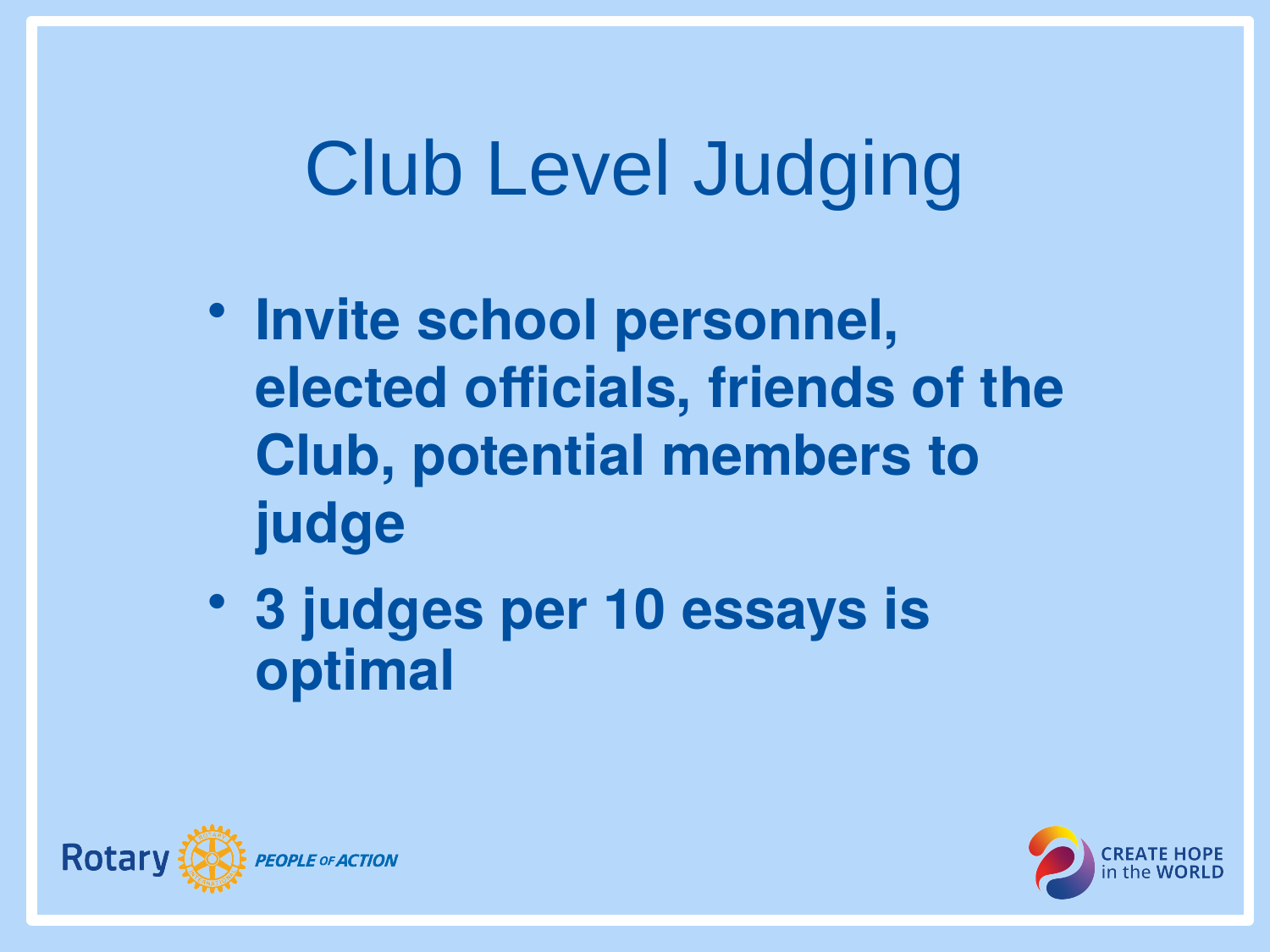

Club Level Judging
Invite school personnel, elected officials, friends of the Club, potential members to judge
3 judges per 10 essays is optimal